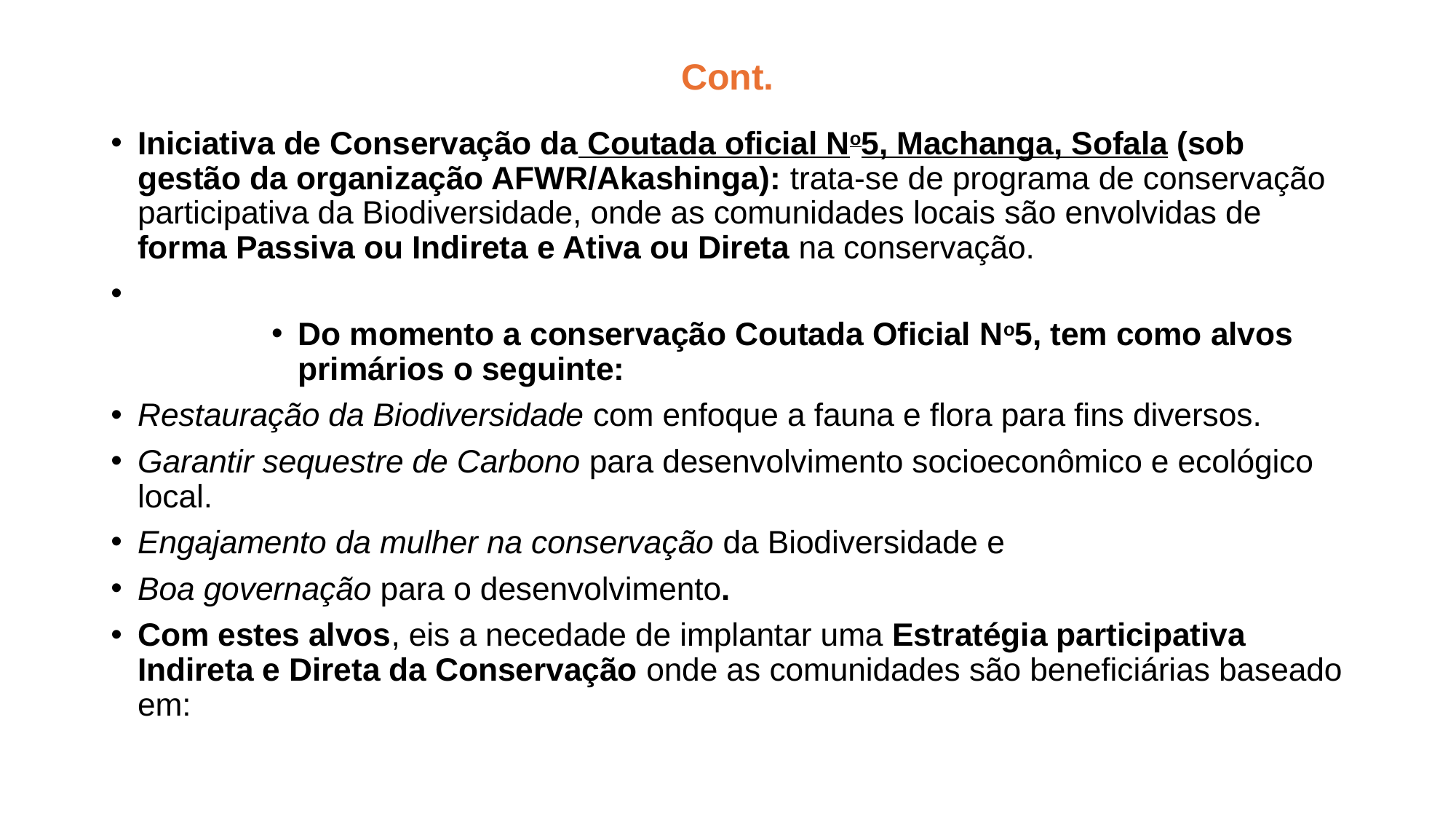

# Cont.
Iniciativa de Conservação da Coutada oficial No5, Machanga, Sofala (sob gestão da organização AFWR/Akashinga): trata-se de programa de conservação participativa da Biodiversidade, onde as comunidades locais são envolvidas de forma Passiva ou Indireta e Ativa ou Direta na conservação.

Do momento a conservação Coutada Oficial No5, tem como alvos primários o seguinte:
Restauração da Biodiversidade com enfoque a fauna e flora para fins diversos.
Garantir sequestre de Carbono para desenvolvimento socioeconômico e ecológico local.
Engajamento da mulher na conservação da Biodiversidade e
Boa governação para o desenvolvimento.
Com estes alvos, eis a necedade de implantar uma Estratégia participativa Indireta e Direta da Conservação onde as comunidades são beneficiárias baseado em: